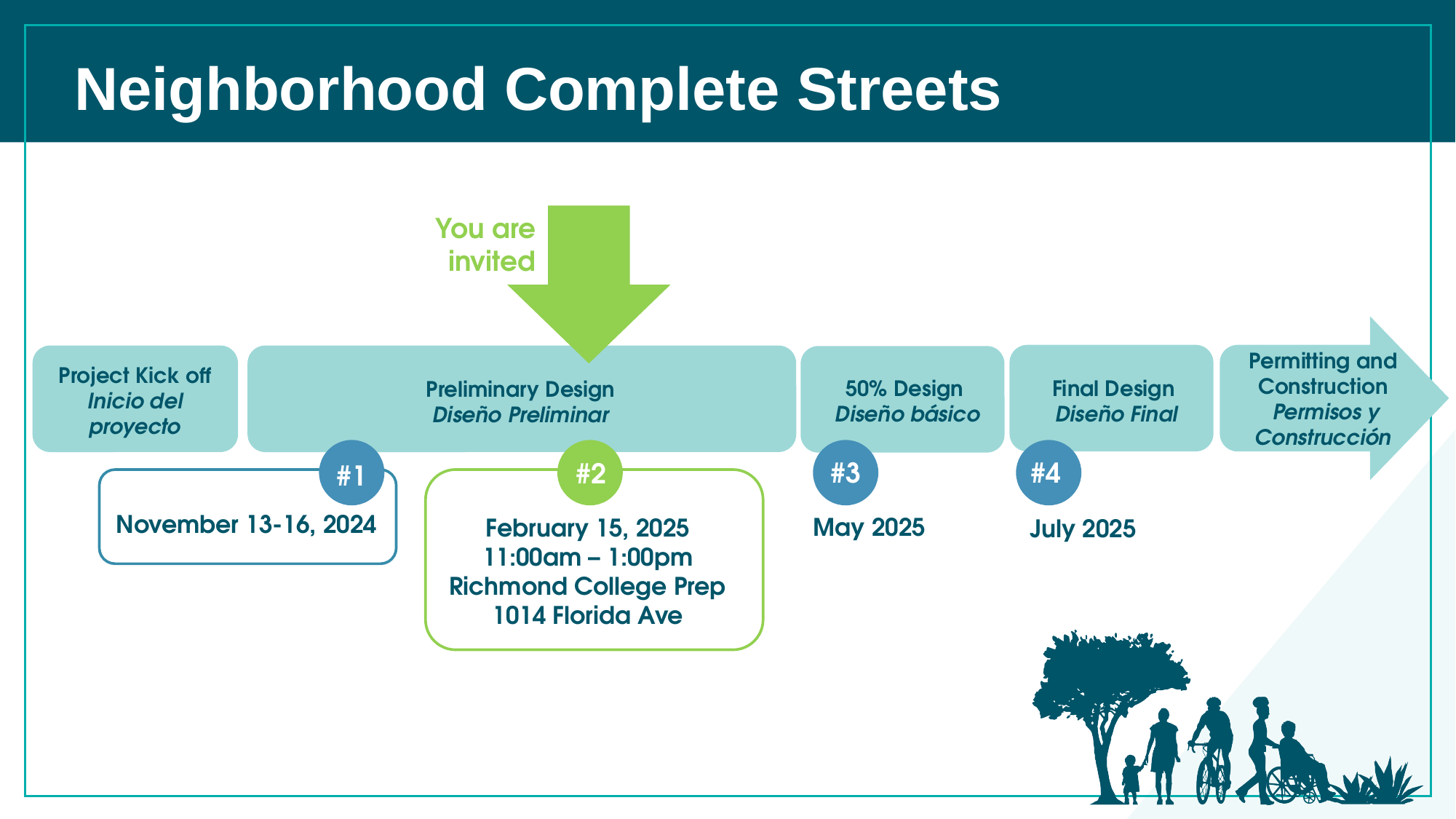

Neighborhood Complete Streets
You are invited

Permitting and Construction
 Permisos y Construcción

Project Kick off
Inicio del proyecto
Preliminary Design
Diseño Preliminar
50% Design
 Diseño básico
Final Design
 Diseño Final

#2

February 15, 2025
11:00am – 1:00pm
Richmond College Prep
1014 Florida Ave

#3
#4
#1

November 13-16, 2024

May 2025

July 2025